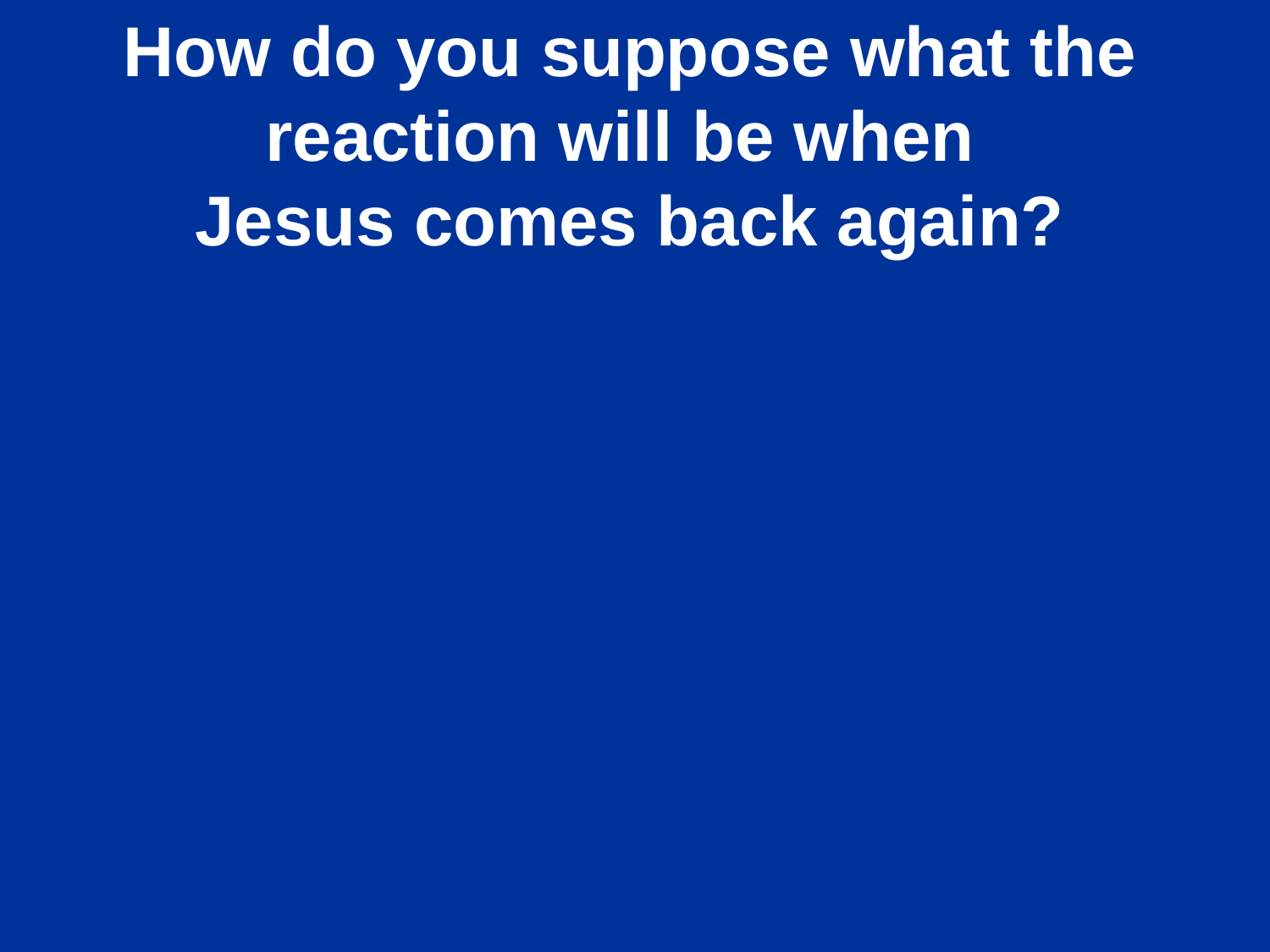

How do you suppose what the reaction will be when
Jesus comes back again?